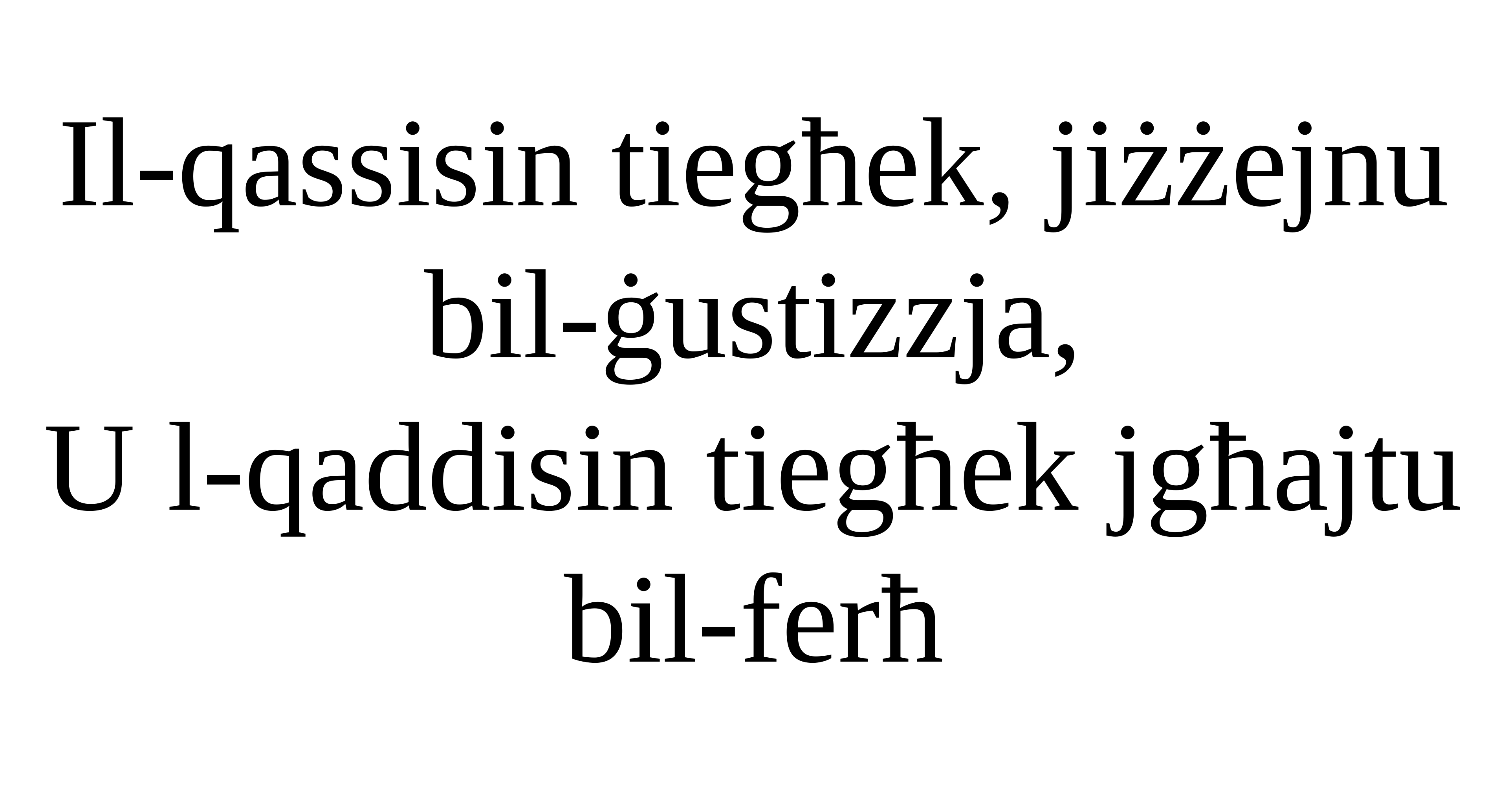

Il-qassisin tiegħek, jiżżejnu bil-ġustizzja,
U l-qaddisin tiegħek jgħajtu bil-ferħ